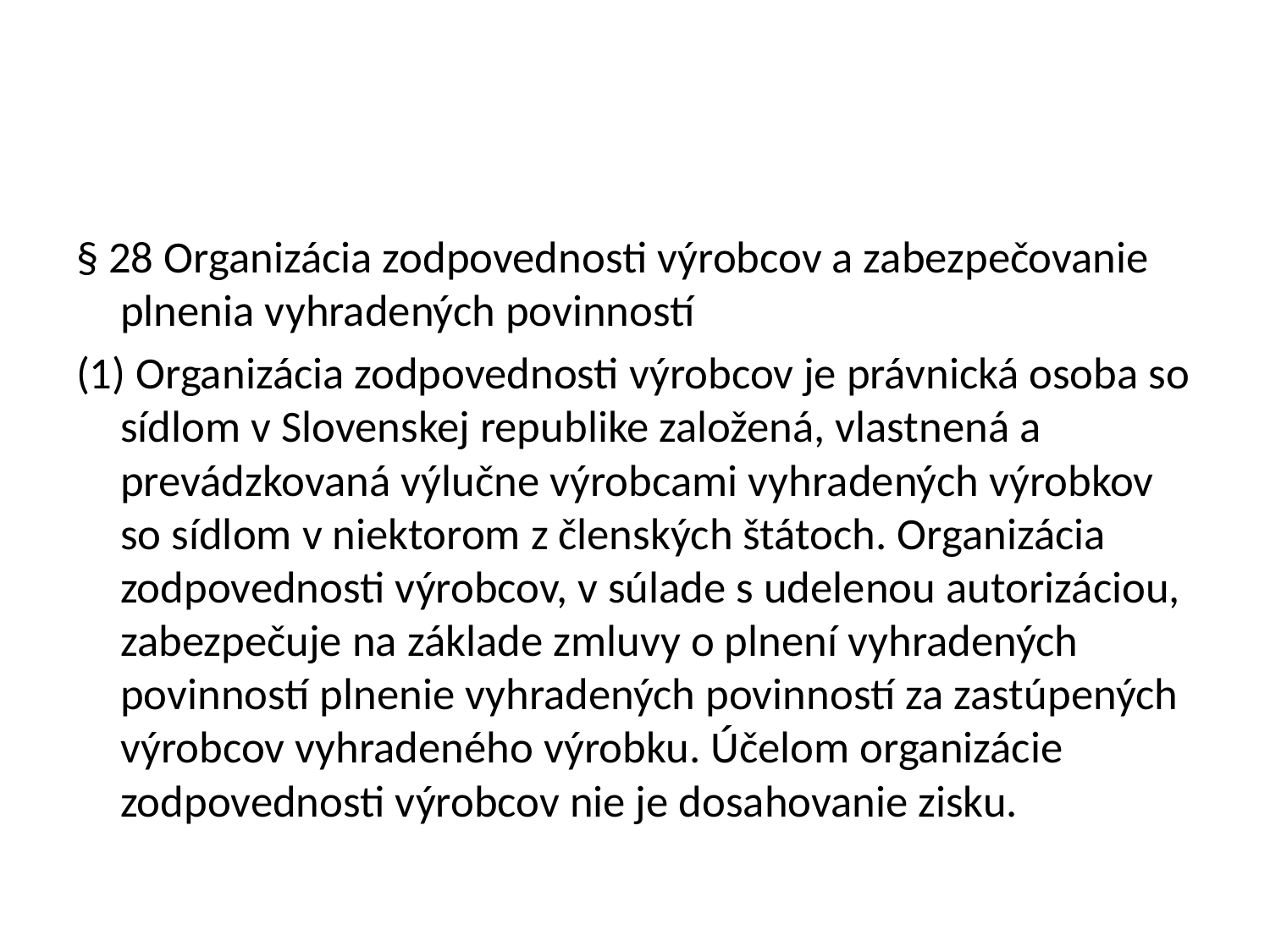

#
§ 28 Organizácia zodpovednosti výrobcov a zabezpečovanie plnenia vyhradených povinností
(1) Organizácia zodpovednosti výrobcov je právnická osoba so sídlom v Slovenskej republike založená, vlastnená a prevádzkovaná výlučne výrobcami vyhradených výrobkov so sídlom v niektorom z členských štátoch. Organizácia zodpovednosti výrobcov, v súlade s udelenou autorizáciou, zabezpečuje na základe zmluvy o plnení vyhradených povinností plnenie vyhradených povinností za zastúpených výrobcov vyhradeného výrobku. Účelom organizácie zodpovednosti výrobcov nie je dosahovanie zisku.